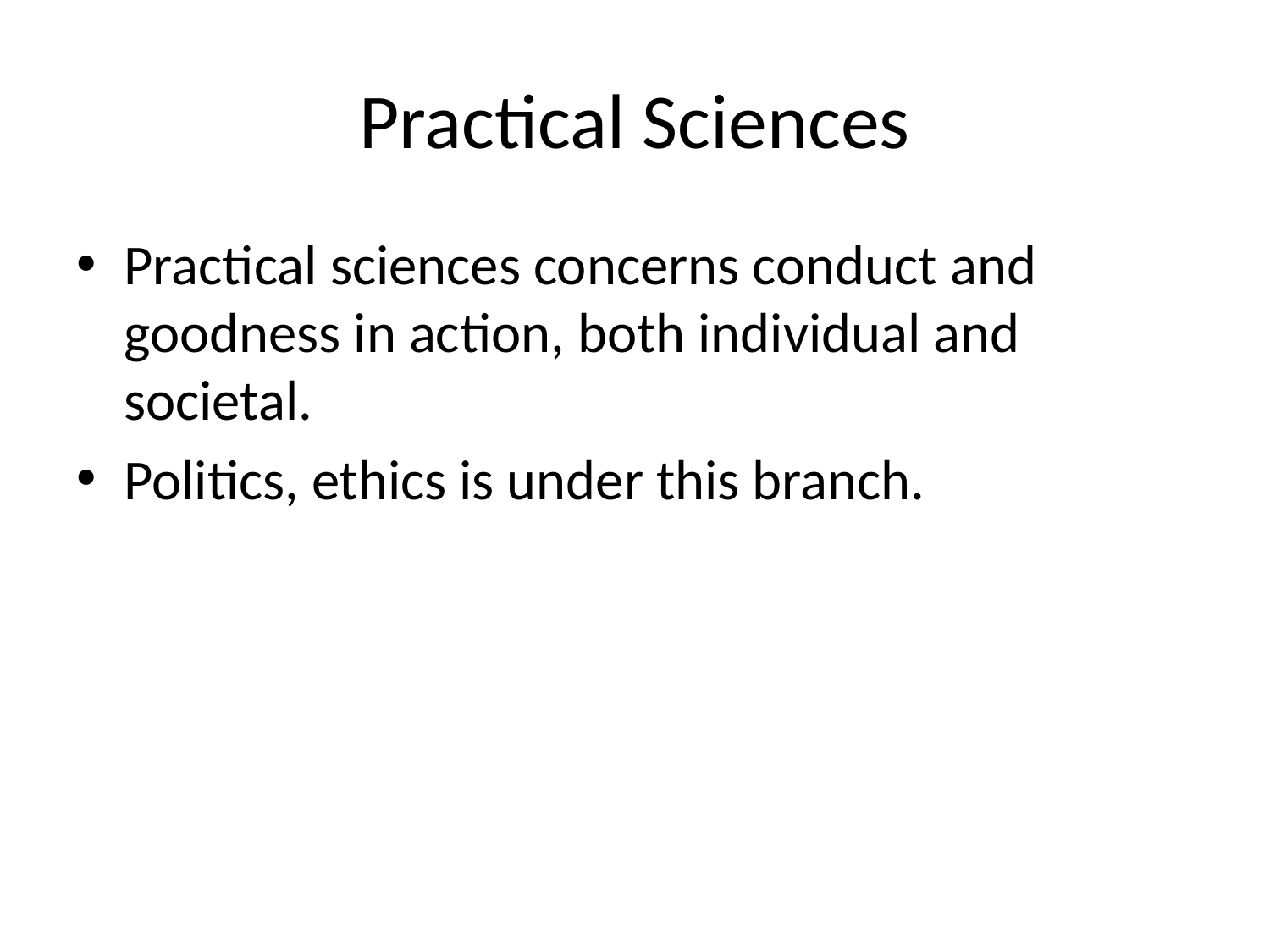

# Practical Sciences
Practical sciences concerns conduct and goodness in action, both individual and societal.
Politics, ethics is under this branch.